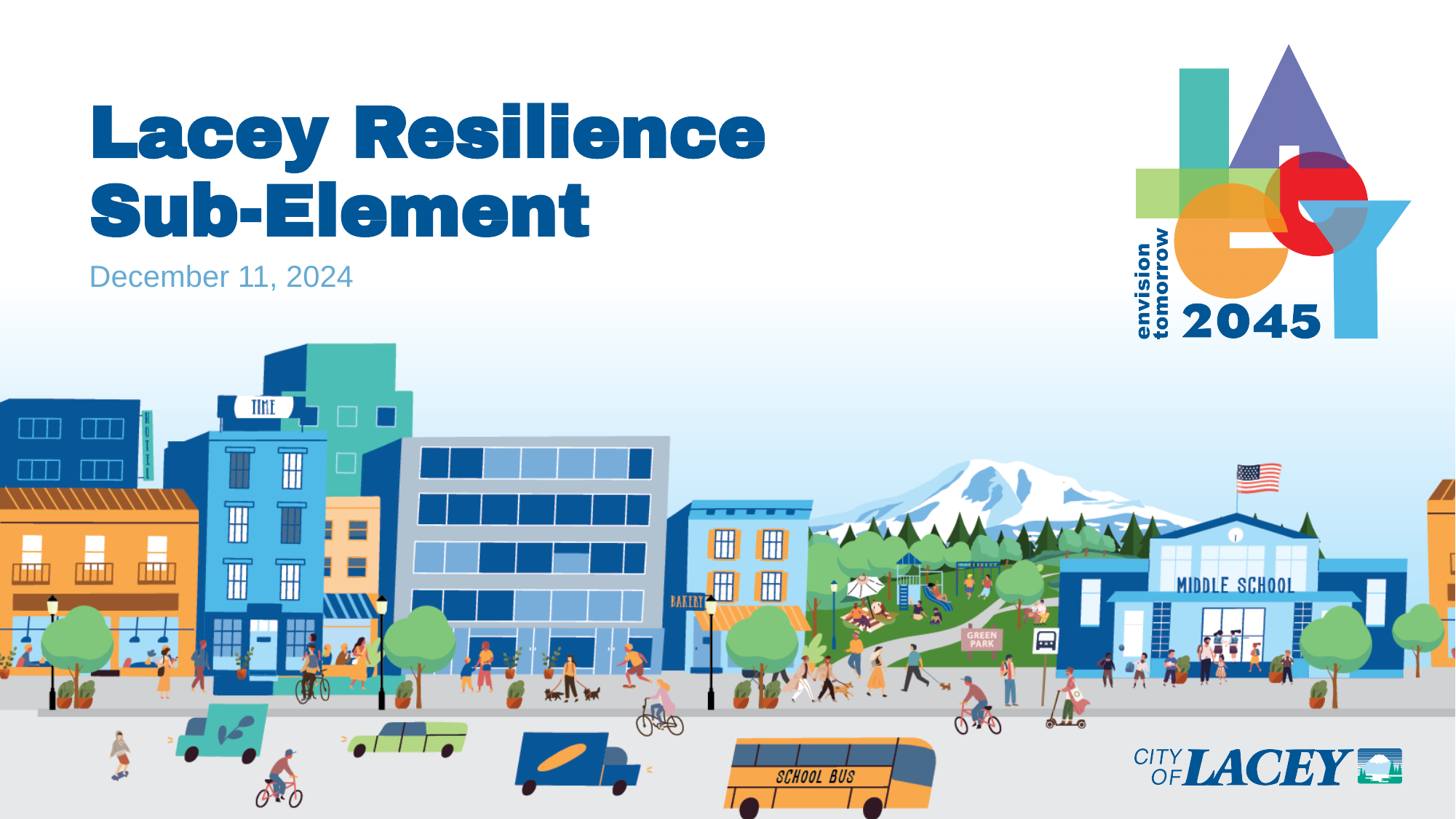

# Lacey Resilience Sub-Element
December 11, 2024